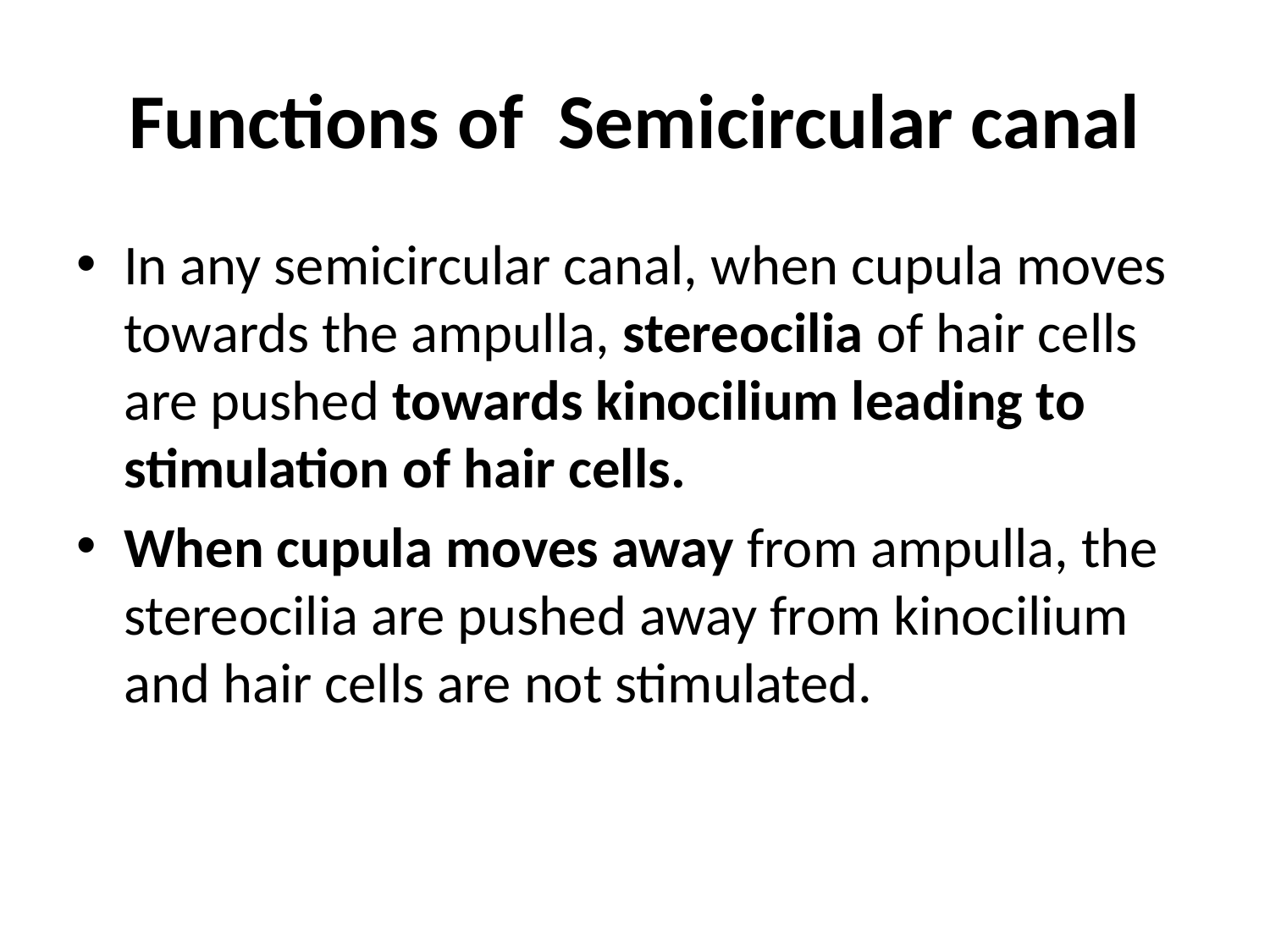

# Functions of  Semicircular canal
In any semicircular canal, when cupula moves towards the ampulla, stereocilia of hair cells are pushed towards kinocilium leading to stimulation of hair cells.
When cupula moves away from ampulla, the stereocilia are pushed away from kinocilium and hair cells are not stimulated.